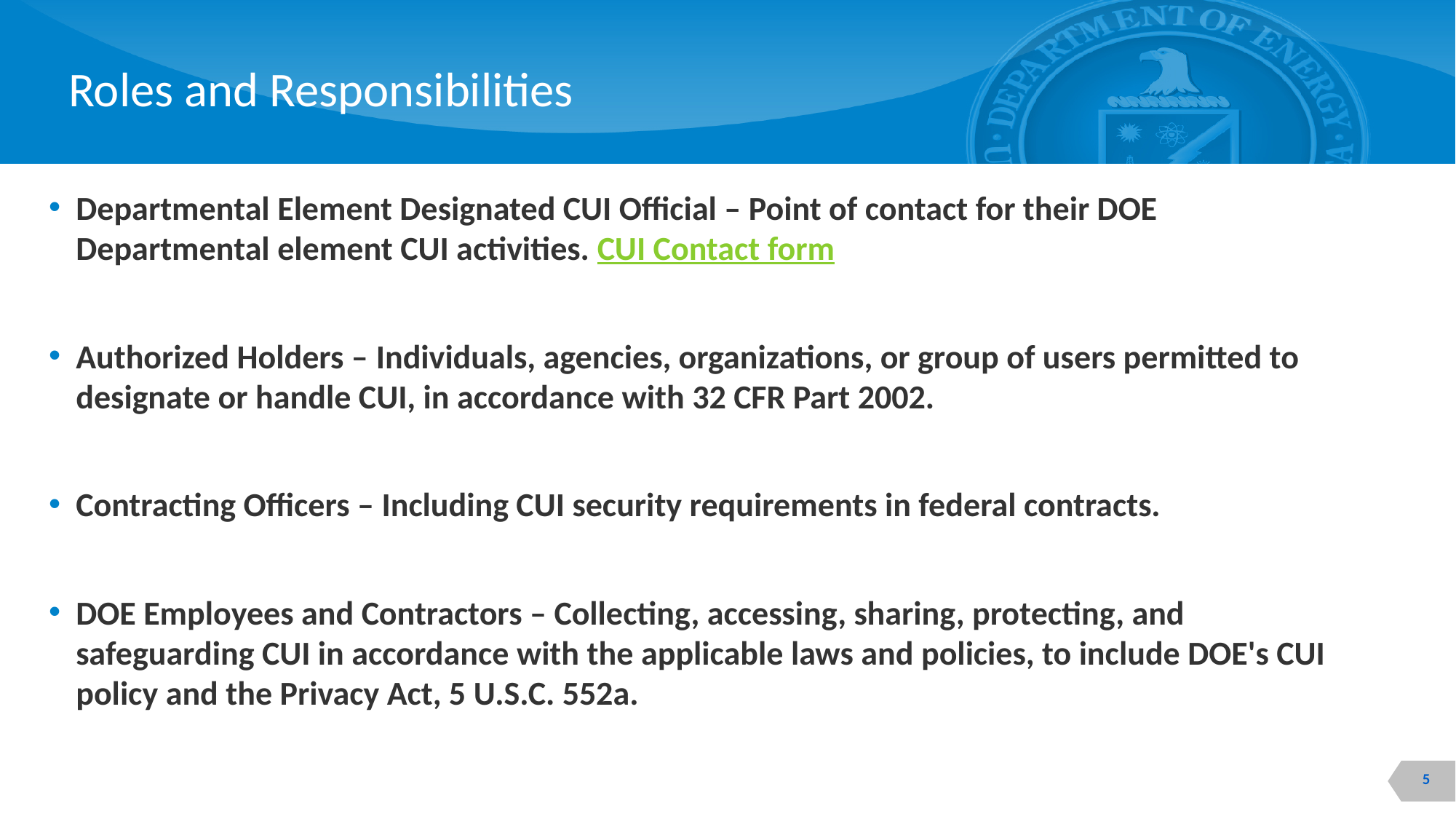

Roles and Responsibilities
Departmental Element Designated CUI Official – Point of contact for their DOE Departmental element CUI activities. CUI Contact form

Authorized Holders – Individuals, agencies, organizations, or group of users permitted to designate or handle CUI, in accordance with 32 CFR Part 2002.

Contracting Officers – Including CUI security requirements in federal contracts.

DOE Employees and Contractors – Collecting, accessing, sharing, protecting, and safeguarding CUI in accordance with the applicable laws and policies, to include DOE's CUI policy and the Privacy Act, 5 U.S.C. 552a.